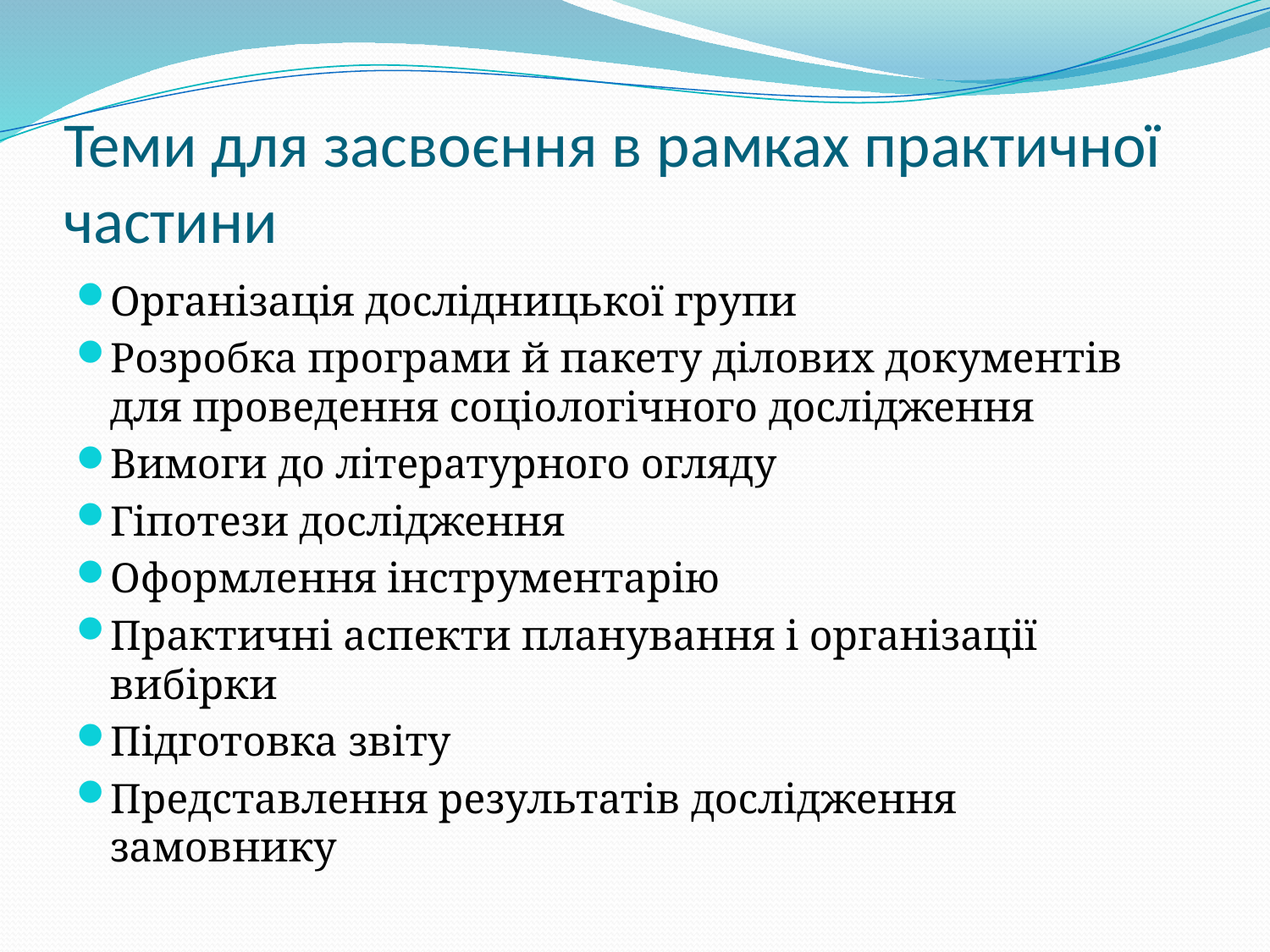

# Теми для засвоєння в рамках практичної частини
Організація дослідницької групи
Розробка програми й пакету ділових документів для проведення соціологічного дослідження
Вимоги до літературного огляду
Гіпотези дослідження
Оформлення інструментарію
Практичні аспекти планування і організації вибірки
Підготовка звіту
Представлення результатів дослідження замовнику